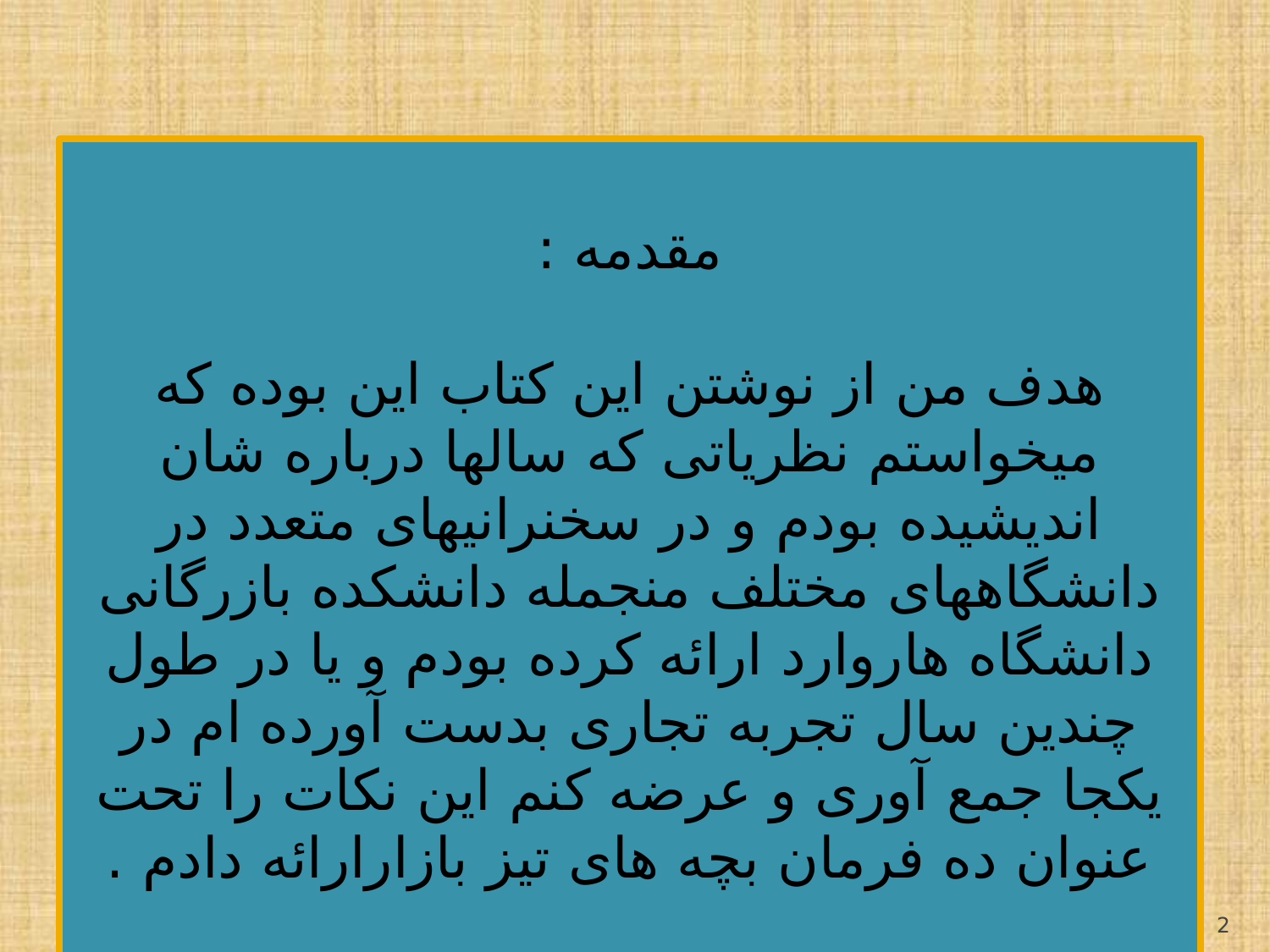

مقدمه :

هدف من از نوشتن این کتاب این بوده که میخواستم نظریاتی که سالها درباره شان اندیشیده بودم و در سخنرانیهای متعدد در دانشگاههای مختلف منجمله دانشکده بازرگانی دانشگاه هاروارد ارائه کرده بودم و یا در طول چندین سال تجربه تجاری بدست آورده ام در یکجا جمع آوری و عرضه کنم این نکات را تحت عنوان ده فرمان بچه های تیز بازارارائه دادم .

2